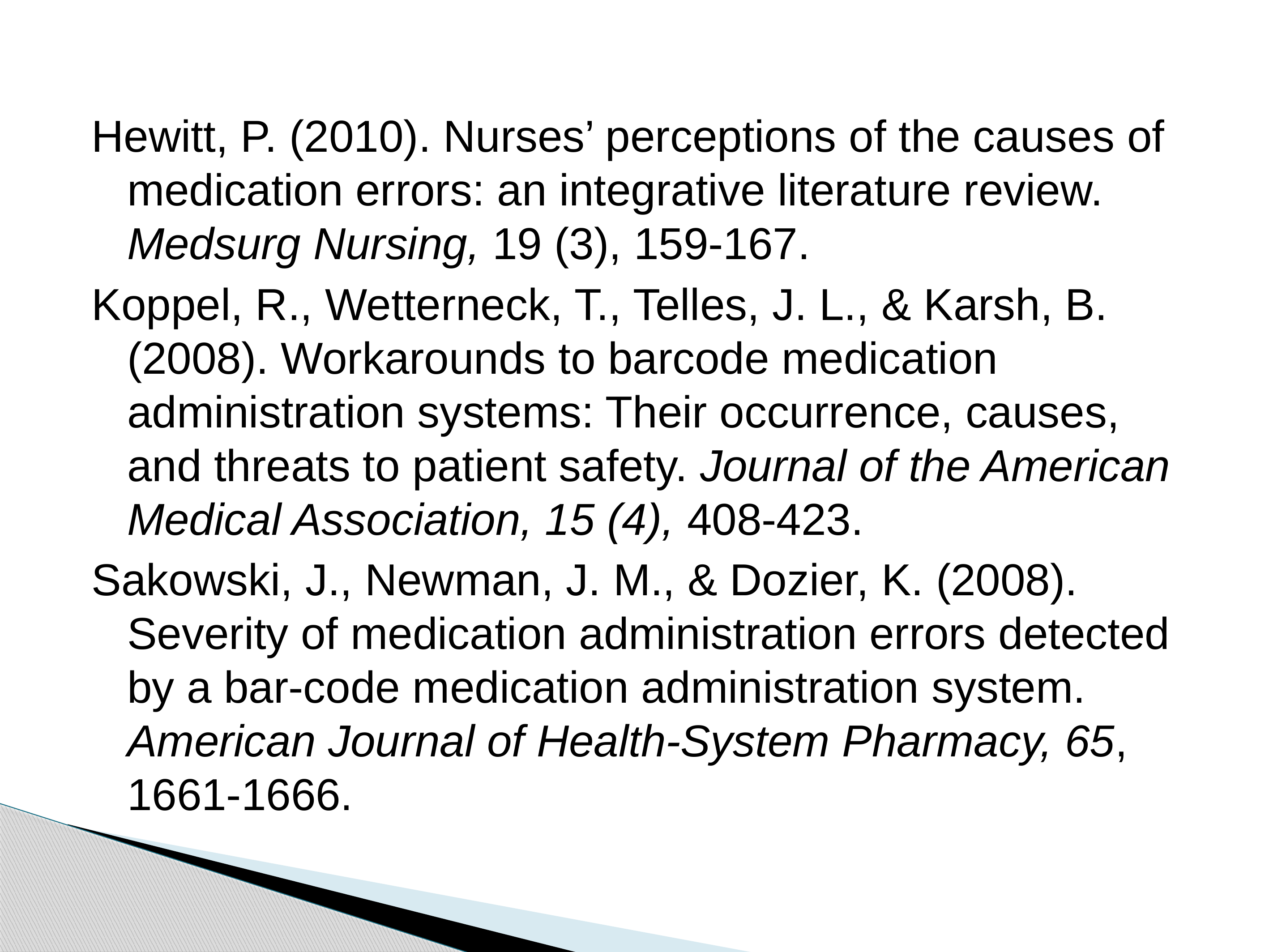

Hewitt, P. (2010). Nurses’ perceptions of the causes of medication errors: an integrative literature review. Medsurg Nursing, 19 (3), 159-167.
Koppel, R., Wetterneck, T., Telles, J. L., & Karsh, B. (2008). Workarounds to barcode medication administration systems: Their occurrence, causes, and threats to patient safety. Journal of the American Medical Association, 15 (4), 408-423.
Sakowski, J., Newman, J. M., & Dozier, K. (2008). Severity of medication administration errors detected by a bar-code medication administration system. American Journal of Health-System Pharmacy, 65, 1661-1666.